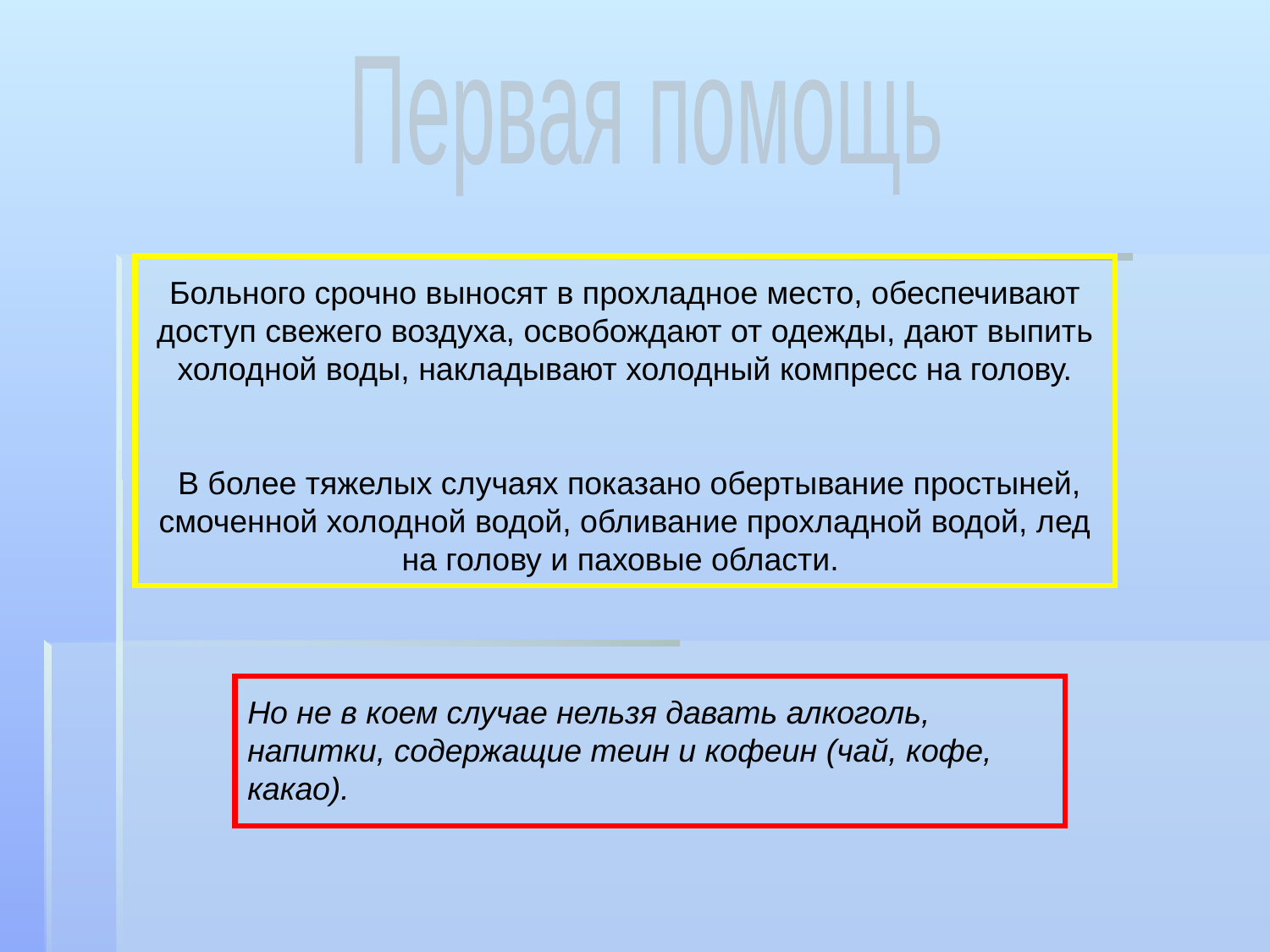

Первая помощь

Больного срочно выносят в прохладное место, обеспечивают доступ свежего воздуха, освобождают от одежды, дают выпить холодной воды, накладывают холодный компресс на голову.

 В более тяжелых случаях показано обертывание простыней, смоченной холодной водой, обливание прохладной водой, лед на голову и паховые области.

Но не в коем случае нельзя давать алкоголь, напитки, содержащие теин и кофеин (чай, кофе, какао).